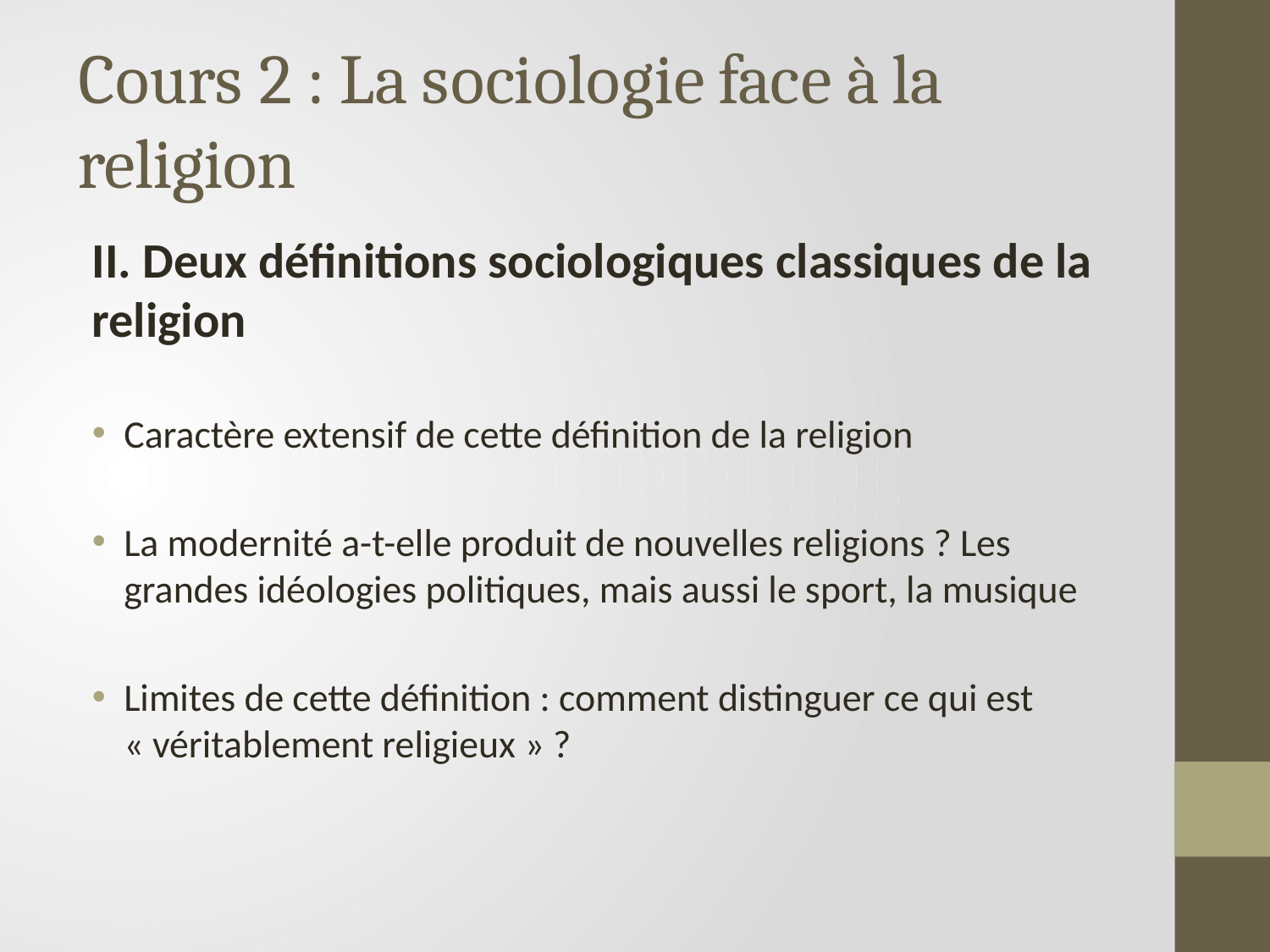

# Cours 2 : La sociologie face à la religion
II. Deux définitions sociologiques classiques de la religion

Caractère extensif de cette définition de la religion

La modernité a-t-elle produit de nouvelles religions ? Les grandes idéologies politiques, mais aussi le sport, la musique

Limites de cette définition : comment distinguer ce qui est « véritablement religieux » ?